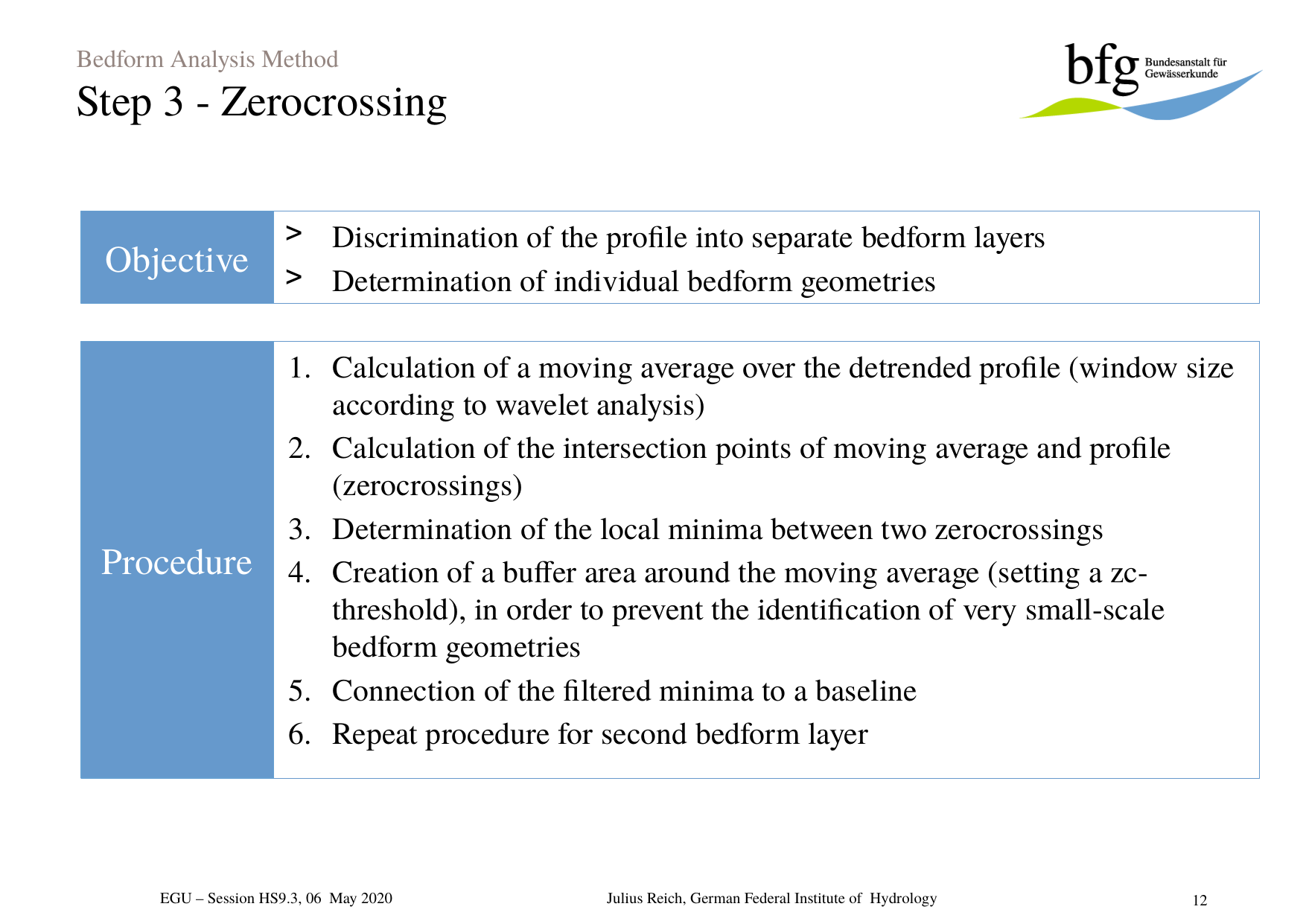

# Bedform Analysis Method Step 3 - Zerocrossing
Discrimination of the profile into separate bedform layers
Determination of individual bedform geometries
Objective
Calculation of a moving average over the detrended profile (window size according to wavelet analysis)
Calculation of the intersection points of moving average and profile (zerocrossings)
Determination of the local minima between two zerocrossings
Creation of a buffer area around the moving average (setting a zc-threshold), in order to prevent the identification of very small-scale bedform geometries
Connection of the filtered minima to a baseline
Repeat procedure for second bedform layer
Procedure